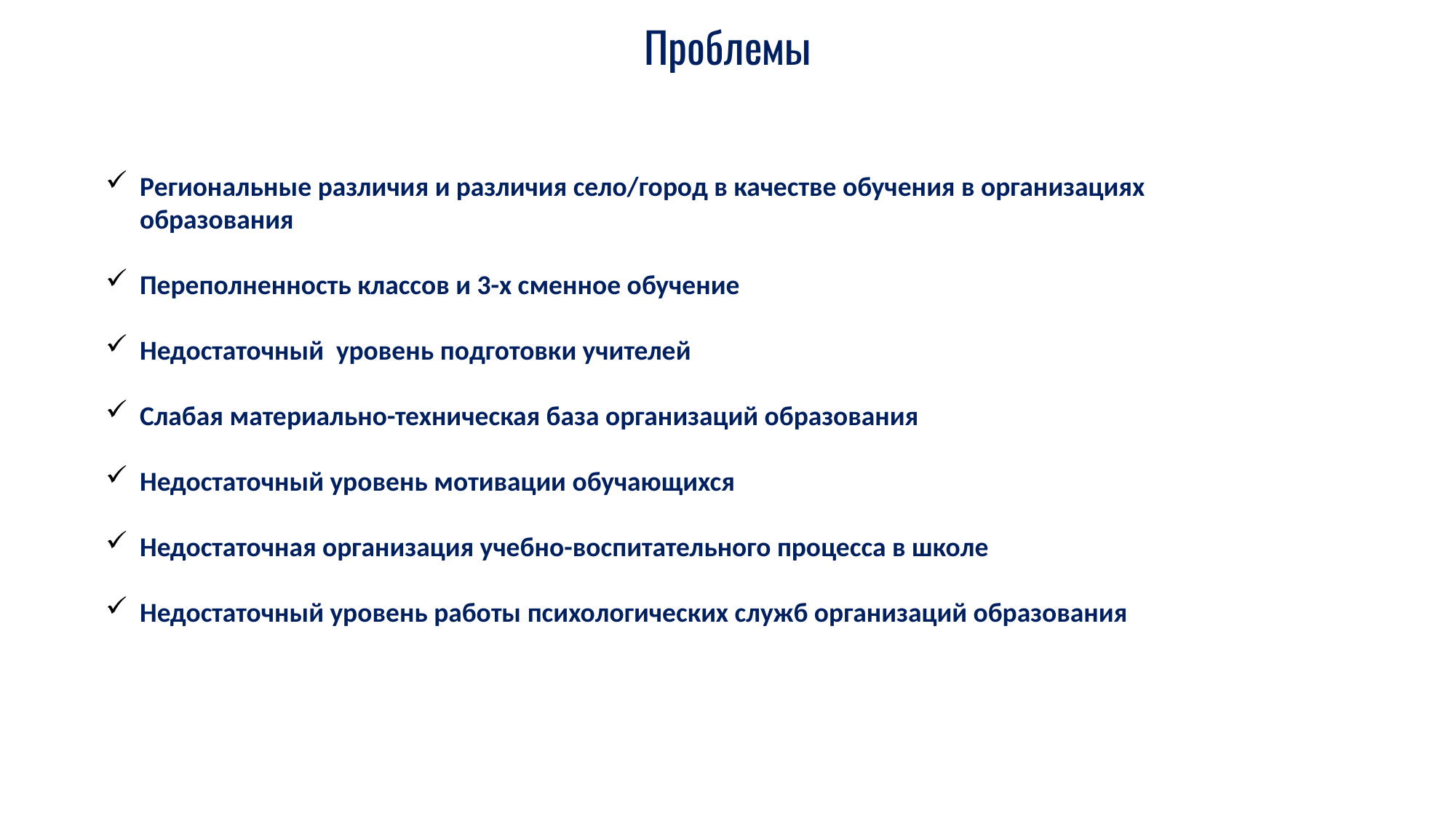

Проблемы

Региональные различия и различия село/город в качестве обучения в организациях образования

Переполненность классов и 3-х сменное обучение

Недостаточный  уровень подготовки учителей

Слабая материально-техническая база организаций образования

Недостаточный уровень мотивации обучающихся

Недостаточная организация учебно-воспитательного процесса в школе

Недостаточный уровень работы психологических служб организаций образования